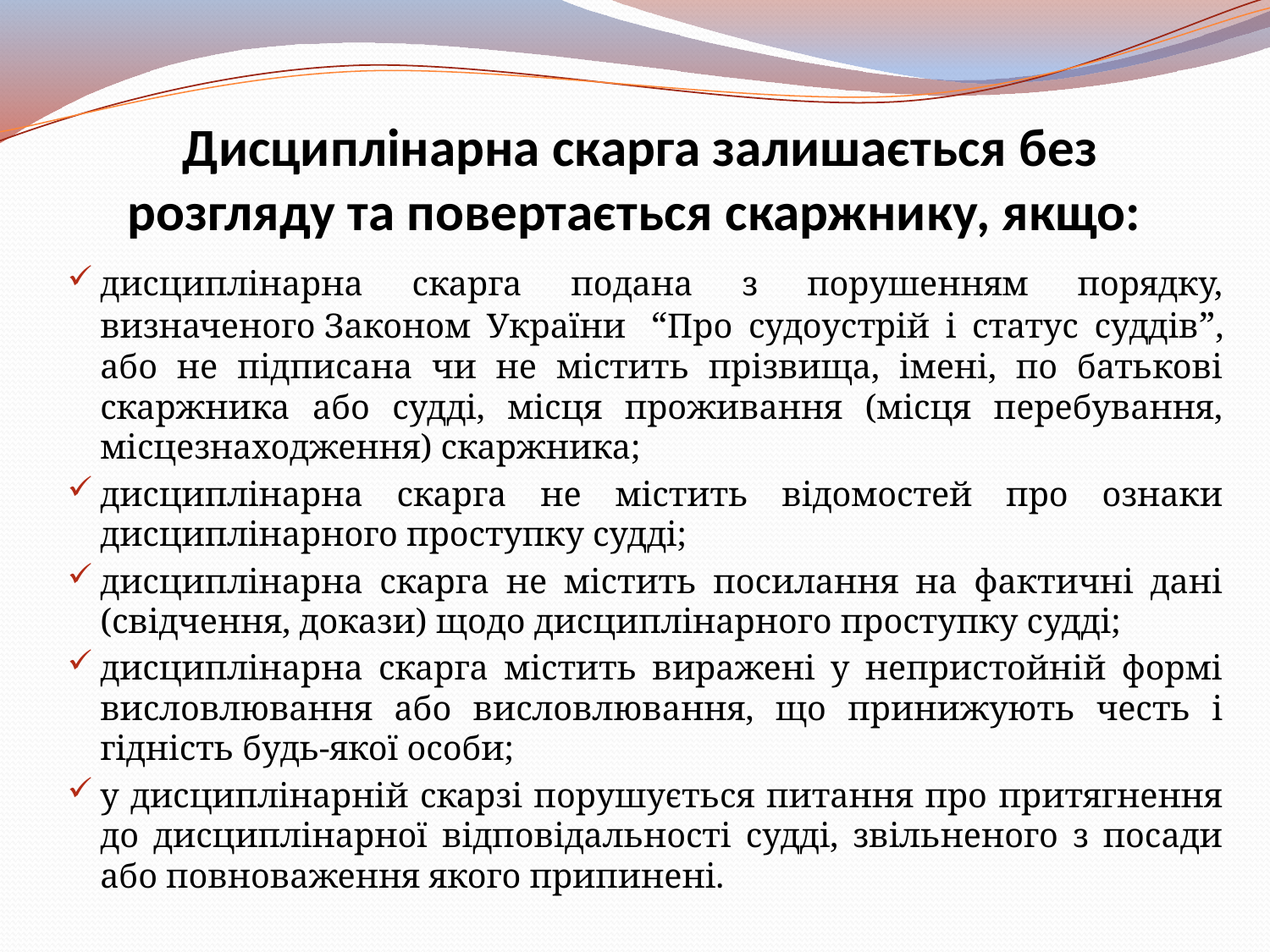

# Дисциплінарна скарга залишається без розгляду та повертається скаржнику, якщо:
дисциплінарна скарга подана з порушенням порядку, визначеного Законом України  “Про судоустрій і статус суддів”, або не підписана чи не містить прізвища, імені, по батькові скаржника або судді, місця проживання (місця перебування, місцезнаходження) скаржника;
дисциплінарна скарга не містить відомостей про ознаки дисциплінарного проступку судді;
дисциплінарна скарга не містить посилання на фактичні дані (свідчення, докази) щодо дисциплінарного проступку судді;
дисциплінарна скарга містить виражені у непристойній формі висловлювання або висловлювання, що принижують честь і гідність будь-якої особи;
у дисциплінарній скарзі порушується питання про притягнення до дисциплінарної відповідальності судді, звільненого з посади або повноваження якого припинені.